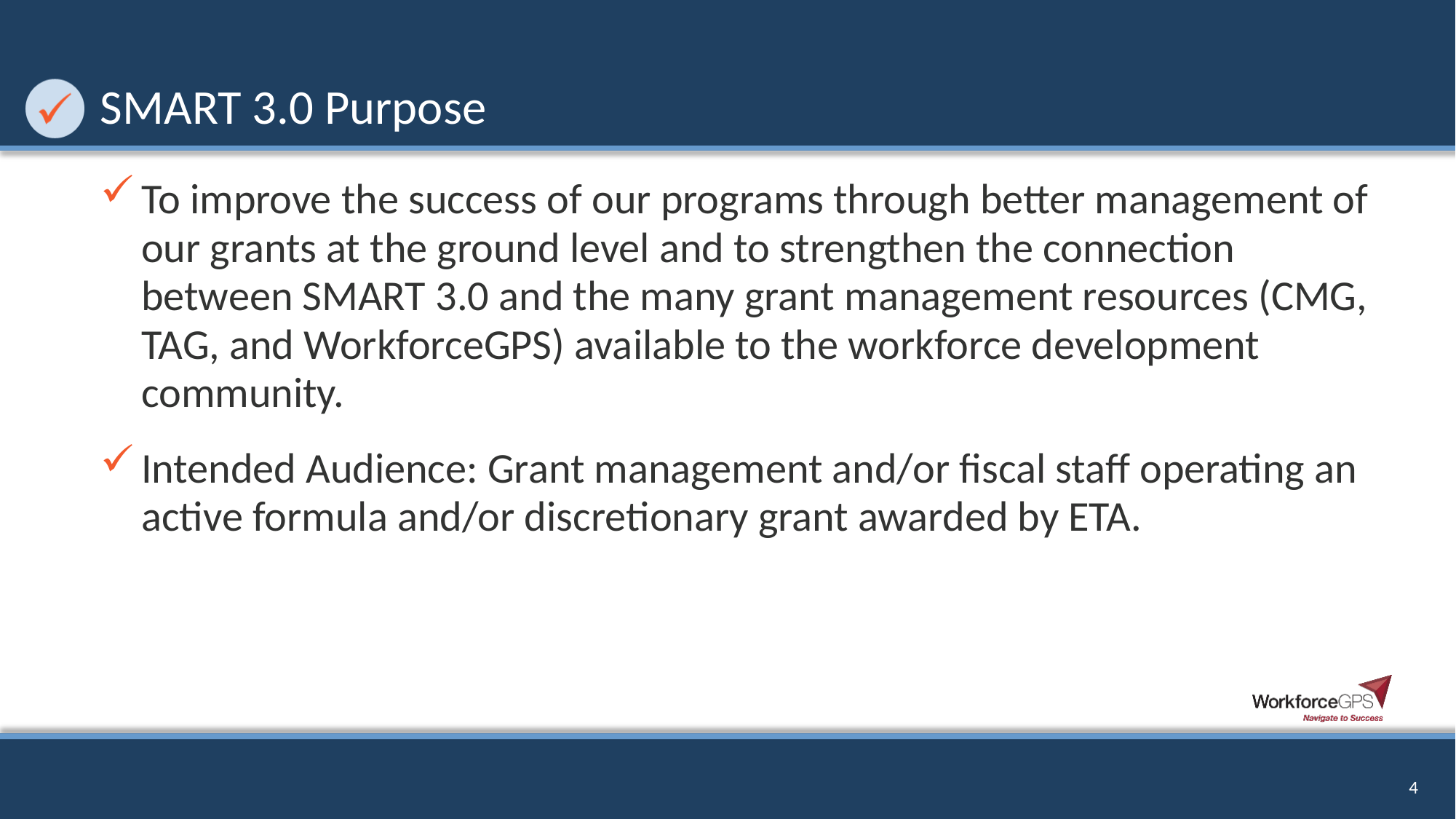

# SMART 3.0 Purpose
To improve the success of our programs through better management of our grants at the ground level and to strengthen the connection between SMART 3.0 and the many grant management resources (CMG, TAG, and WorkforceGPS) available to the workforce development community.
Intended Audience: Grant management and/or fiscal staff operating an active formula and/or discretionary grant awarded by ETA.

4